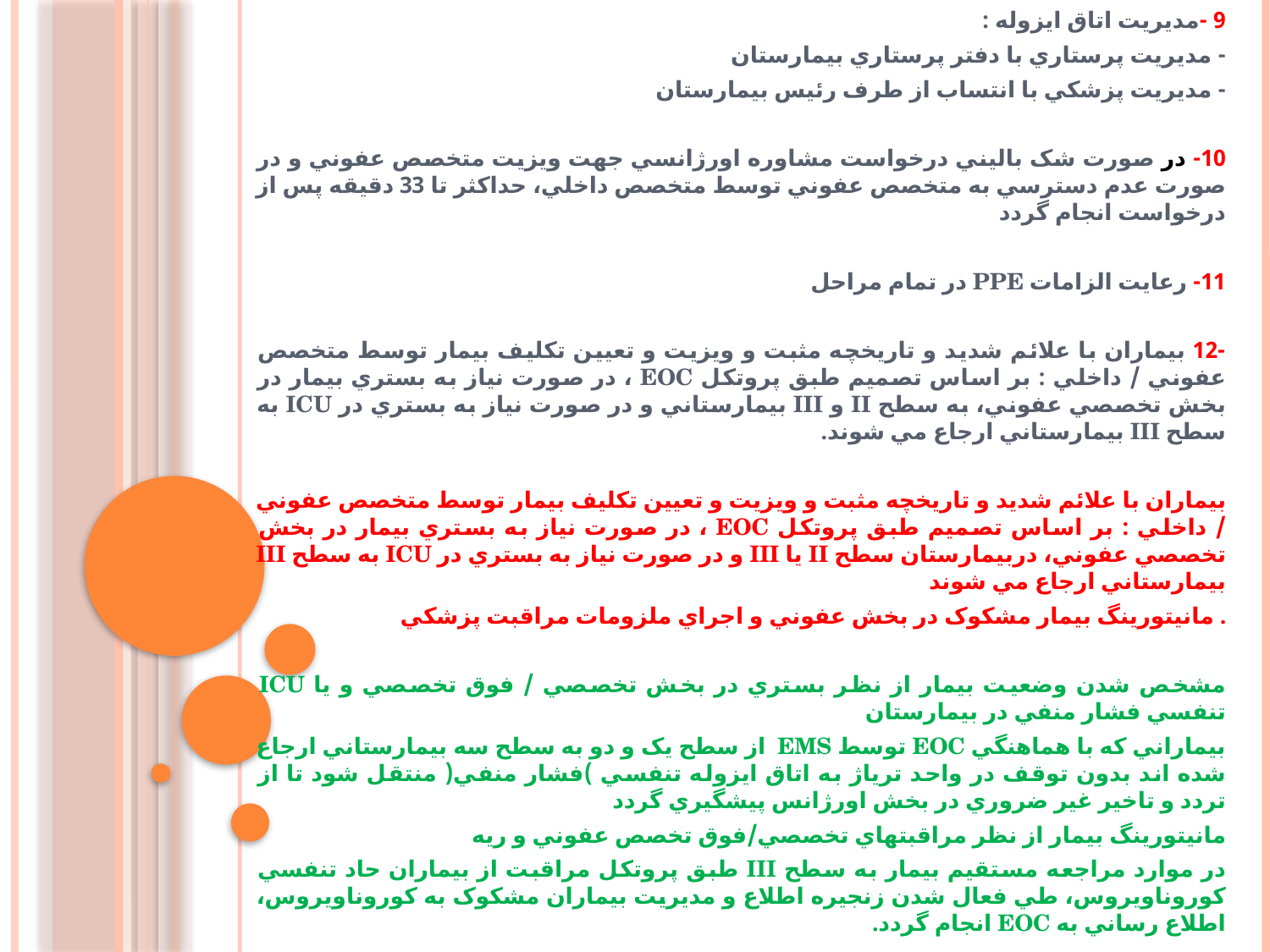

9 -مديريت اتاق ايزوله :
- مديريت پرستاري با دفتر پرستاري بيمارستان
- مديريت پزشكي با انتساب از طرف رئيس بيمارستان

10- در صورت شک باليني درخواست مشاوره اورژانسي جهت ويزيت متخصص عفوني و در صورت عدم دسترسي به متخصص عفوني توسط متخصص داخلي، حداكثر تا 33 دقيقه پس از درخواست انجام گردد

11- رعايت الزامات PPE در تمام مراحل

-12 بيماران با علائم شديد و تاريخچه مثبت و ويزيت و تعيين تكليف بيمار توسط متخصص عفوني / داخلي : بر اساس تصميم طبق پروتكل EOC ، در صورت نياز به بستري بيمار در بخش تخصصي عفوني، به سطح II و III بيمارستاني و در صورت نياز به بستري در ICU به سطح III بيمارستاني ارجاع مي شوند.

بيماران با علائم شديد و تاريخچه مثبت و ويزيت و تعيين تكليف بيمار توسط متخصص عفوني / داخلي : بر اساس تصميم طبق پروتكل EOC ، در صورت نياز به بستري بيمار در بخش تخصصي عفوني، دربيمارستان سطح II يا III و در صورت نياز به بستري در ICU به سطح III بيمارستاني ارجاع مي شوند
. مانيتورينگ بيمار مشكوک در بخش عفوني و اجراي ملزومات مراقبت پزشكي

مشخص شدن وضعيت بيمار از نظر بستري در بخش تخصصي / فوق تخصصي و يا ICU تنفسي فشار منفي در بيمارستان
بيماراني كه با هماهنگي EOC توسط EMS  از سطح يک و دو به سطح سه بيمارستاني ارجاع شده اند بدون توقف در واحد ترياژ به اتاق ايزوله تنفسي )فشار منفي( منتقل شود تا از تردد و تاخير غير ضروري در بخش اورژانس پيشگيري گردد
مانيتورينگ بيمار از نظر مراقبتهاي تخصصي/فوق تخصص عفوني و ريه
در موارد مراجعه مستقيم بيمار به سطح III طبق پروتكل مراقبت از بيماران حاد تنفسي كوروناويروس، طي فعال شدن زنجيره اطلاع و مديريت بيماران مشكوک به كوروناويروس، اطلاع رساني به EOC انجام گردد.